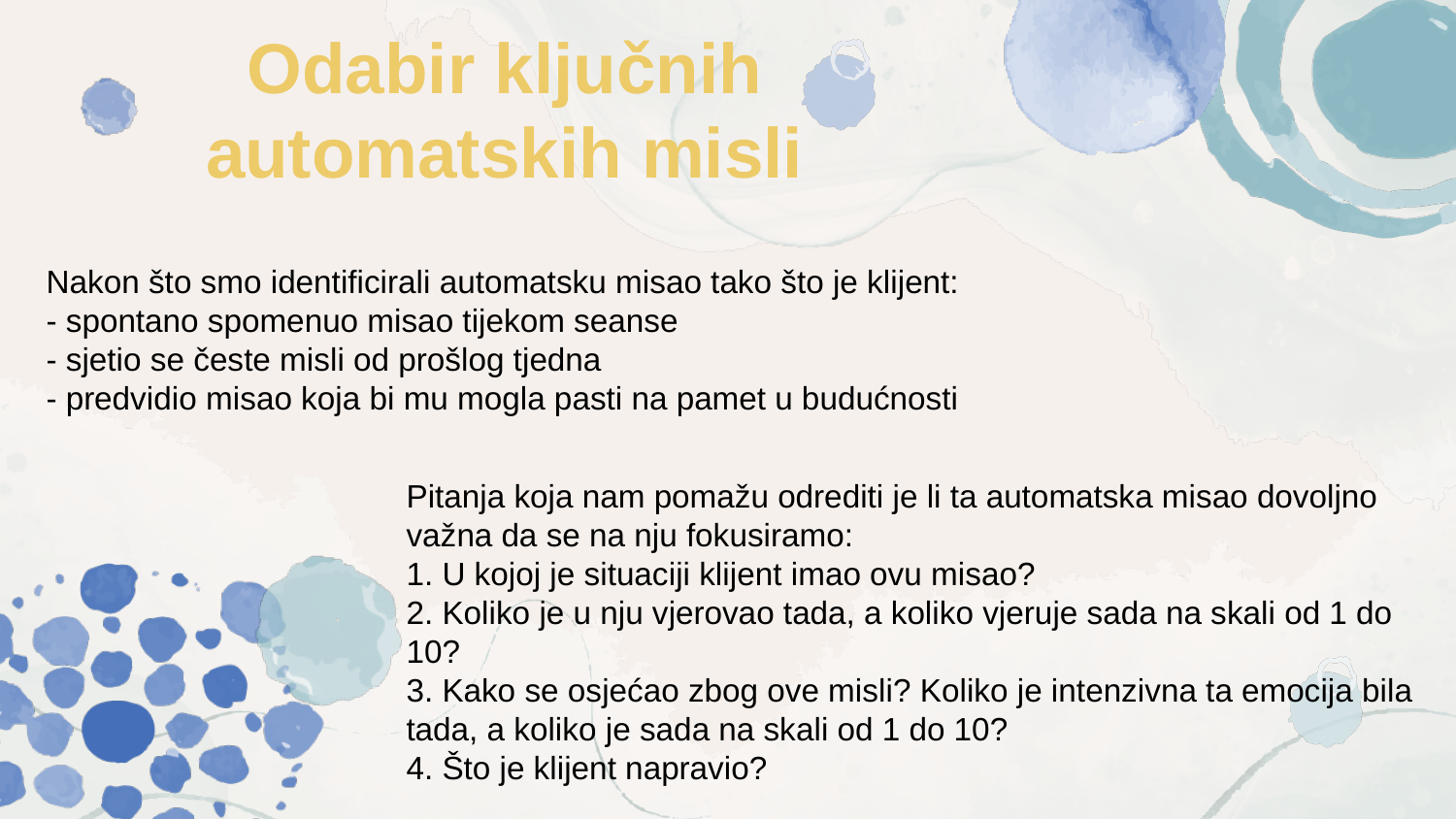

# Odabir ključnih automatskih misli
Nakon što smo identificirali automatsku misao tako što je klijent:
- spontano spomenuo misao tijekom seanse
- sjetio se česte misli od prošlog tjedna
- predvidio misao koja bi mu mogla pasti na pamet u budućnosti
Pitanja koja nam pomažu odrediti je li ta automatska misao dovoljno važna da se na nju fokusiramo:
1. U kojoj je situaciji klijent imao ovu misao?
2. Koliko je u nju vjerovao tada, a koliko vjeruje sada na skali od 1 do 10?
3. Kako se osjećao zbog ove misli? Koliko je intenzivna ta emocija bila tada, a koliko je sada na skali od 1 do 10?
4. Što je klijent napravio?